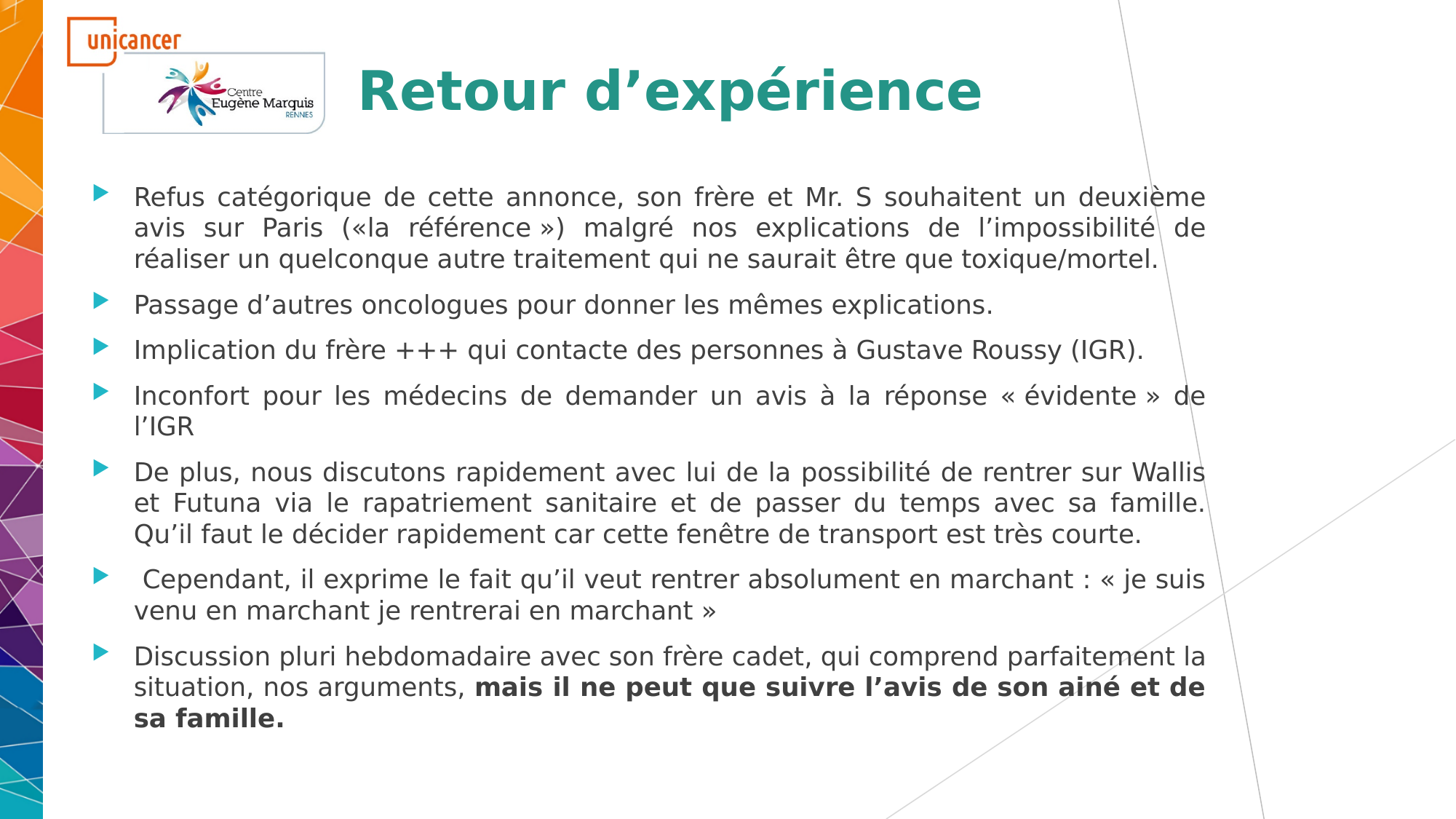

# Retour d’expérience
Refus catégorique de cette annonce, son frère et Mr. S souhaitent un deuxième avis sur Paris («la référence ») malgré nos explications de l’impossibilité de réaliser un quelconque autre traitement qui ne saurait être que toxique/mortel.
Passage d’autres oncologues pour donner les mêmes explications.
Implication du frère +++ qui contacte des personnes à Gustave Roussy (IGR).
Inconfort pour les médecins de demander un avis à la réponse « évidente » de l’IGR
De plus, nous discutons rapidement avec lui de la possibilité de rentrer sur Wallis et Futuna via le rapatriement sanitaire et de passer du temps avec sa famille. Qu’il faut le décider rapidement car cette fenêtre de transport est très courte.
 Cependant, il exprime le fait qu’il veut rentrer absolument en marchant : « je suis venu en marchant je rentrerai en marchant »
Discussion pluri hebdomadaire avec son frère cadet, qui comprend parfaitement la situation, nos arguments, mais il ne peut que suivre l’avis de son ainé et de sa famille.